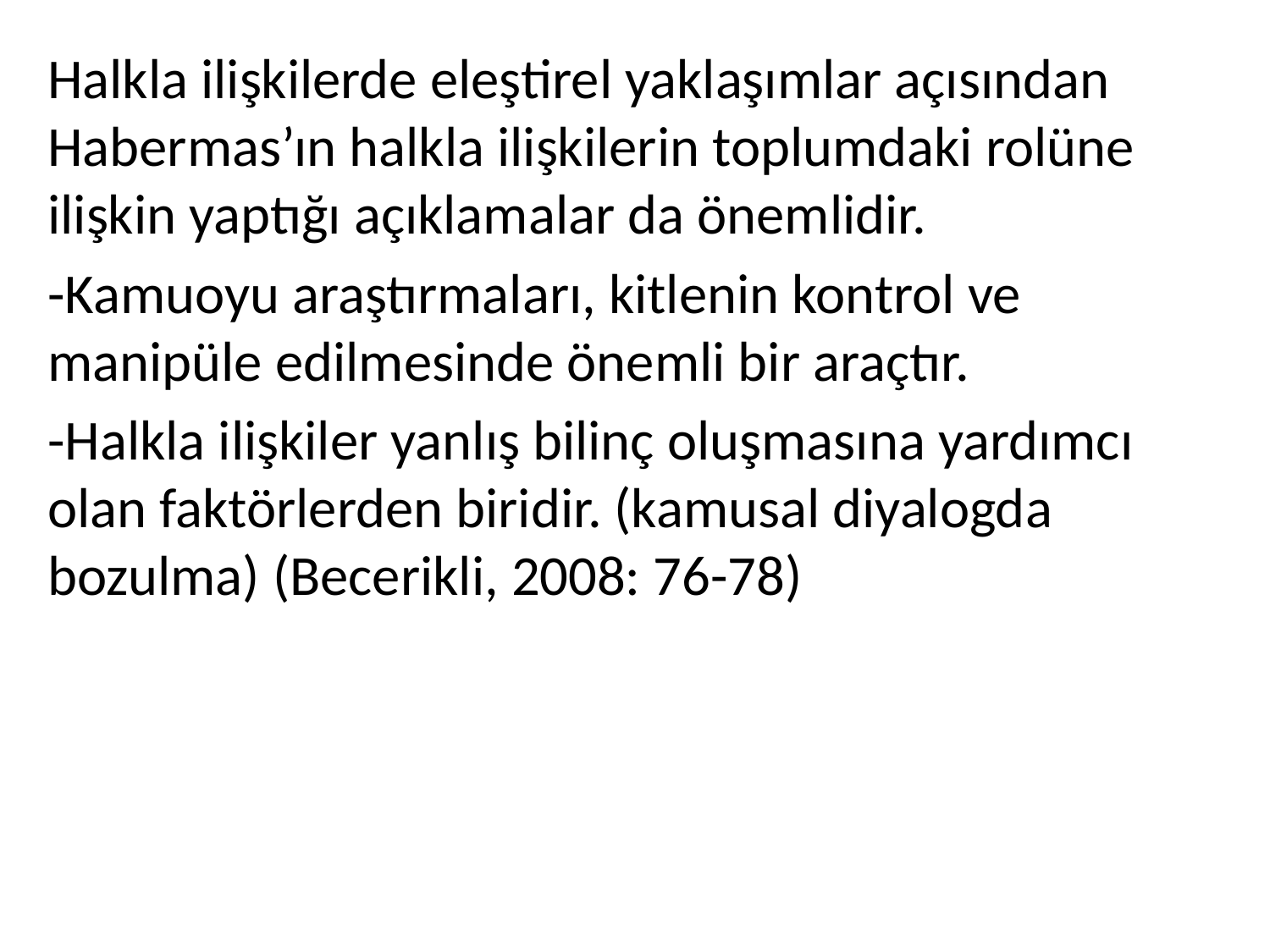

Halkla ilişkilerde eleştirel yaklaşımlar açısından Habermas’ın halkla ilişkilerin toplumdaki rolüne ilişkin yaptığı açıklamalar da önemlidir.
-Kamuoyu araştırmaları, kitlenin kontrol ve manipüle edilmesinde önemli bir araçtır.
-Halkla ilişkiler yanlış bilinç oluşmasına yardımcı olan faktörlerden biridir. (kamusal diyalogda bozulma) (Becerikli, 2008: 76-78)